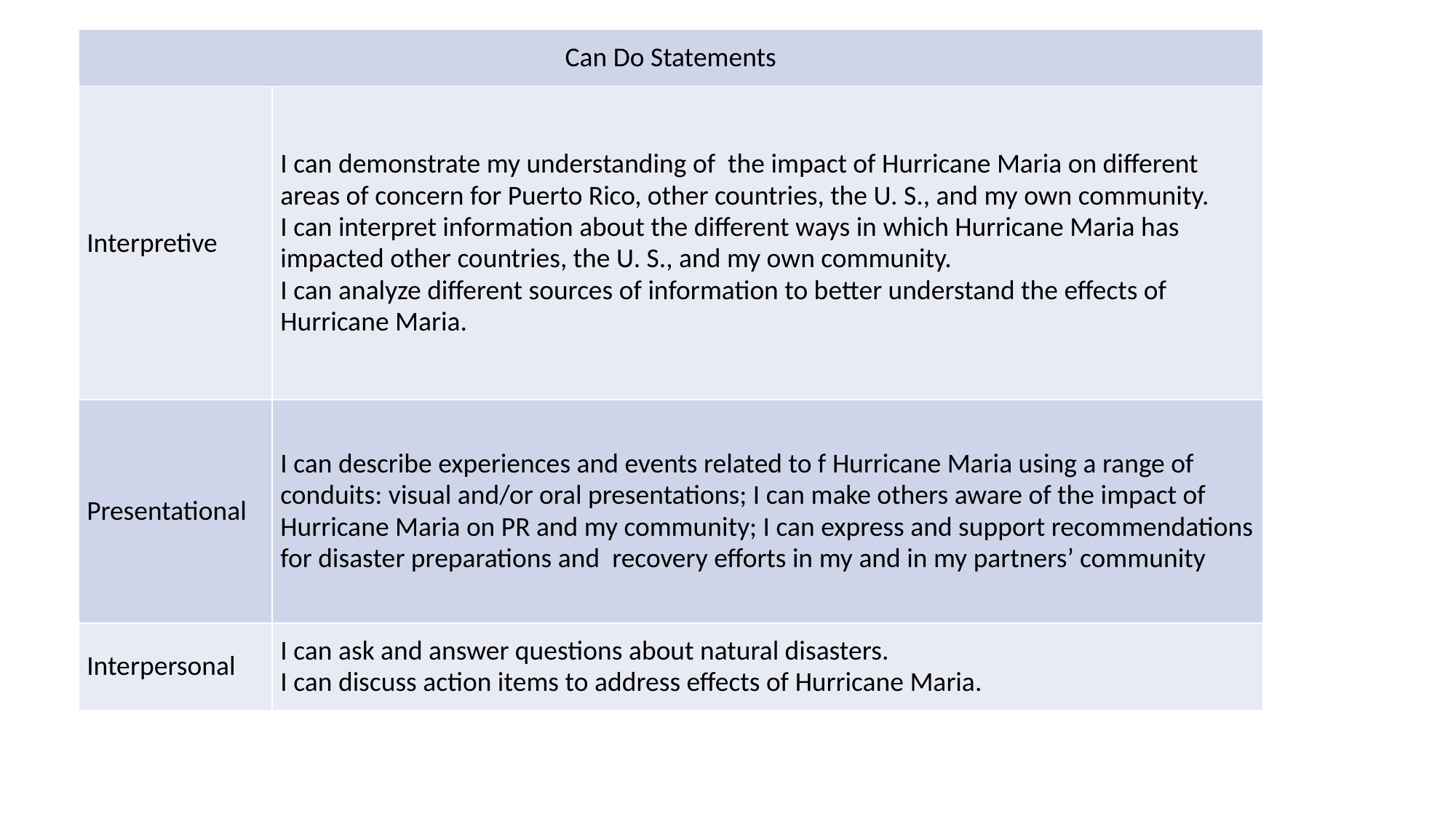

| Can Do Statements |  |
| --- | --- |
| Interpretive | I can demonstrate my understanding of the impact of Hurricane Maria on different areas of concern for Puerto Rico, other countries, the U. S., and my own community. I can interpret information about the different ways in which Hurricane Maria has impacted other countries, the U. S., and my own community. I can analyze different sources of information to better understand the effects of Hurricane Maria. |
| Presentational | I can describe experiences and events related to f Hurricane Maria using a range of conduits: visual and/or oral presentations; I can make others aware of the impact of Hurricane Maria on PR and my community; I can express and support recommendations for disaster preparations and recovery efforts in my and in my partners’ community |
| Interpersonal | I can ask and answer questions about natural disasters. I can discuss action items to address effects of Hurricane Maria. |
#